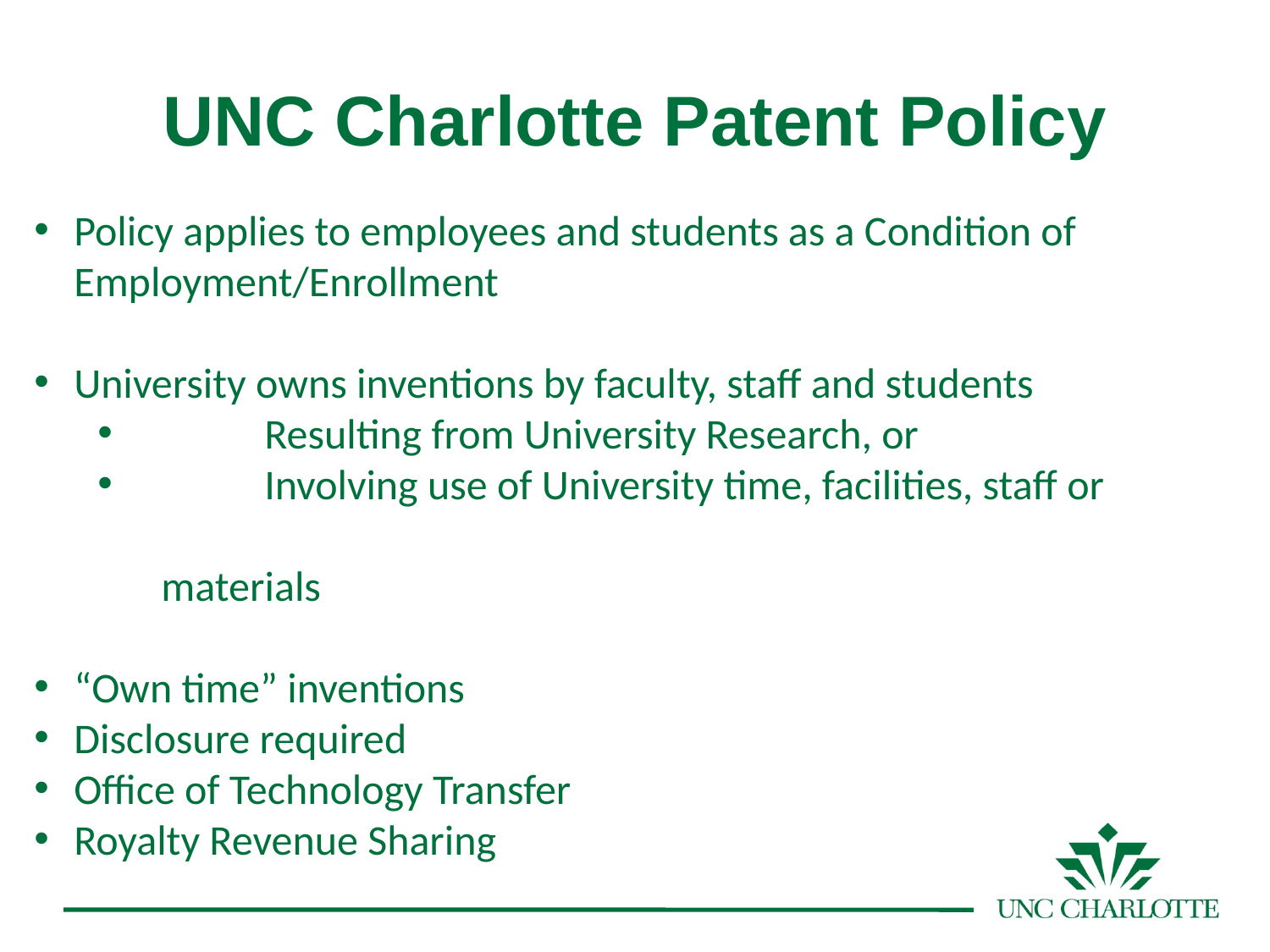

# UNC Charlotte Patent Policy
Policy applies to employees and students as a Condition of Employment/Enrollment

University owns inventions by faculty, staff and students
	Resulting from University Research, or
	Involving use of University time, facilities, staff or
materials

“Own time” inventions
Disclosure required
Office of Technology Transfer
Royalty Revenue Sharing